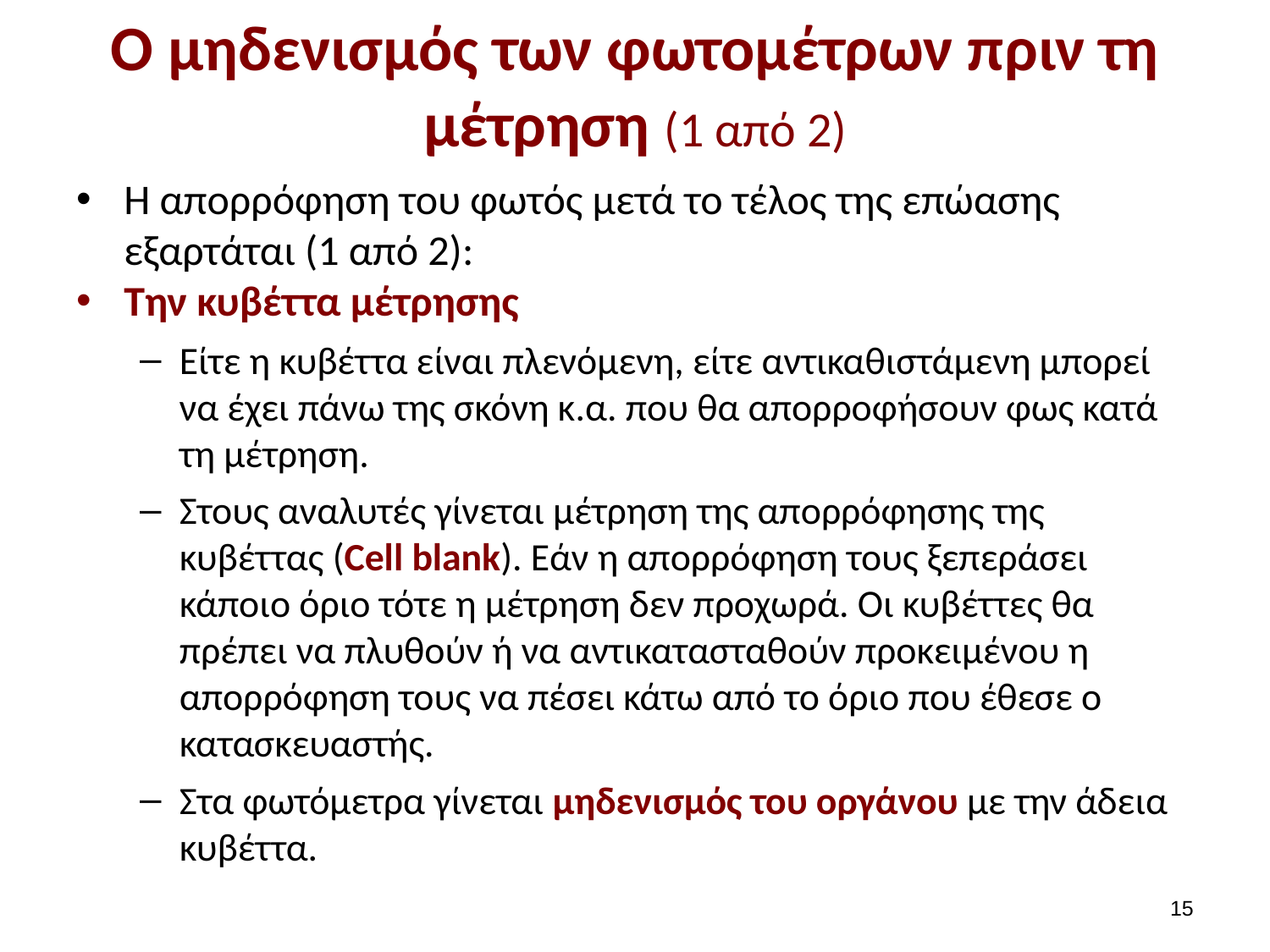

# O μηδενισμός των φωτομέτρων πριν τη μέτρηση (1 από 2)
H απορρόφηση του φωτός μετά το τέλος της επώασης εξαρτάται (1 από 2):
Tην κυβέττα μέτρησης
Είτε η κυβέττα είναι πλενόμενη, είτε αντικαθιστάμενη μπορεί να έχει πάνω της σκόνη κ.α. που θα απορροφήσουν φως κατά τη μέτρηση.
Στους αναλυτές γίνεται μέτρηση της απορρόφησης της κυβέττας (Cell blank). Εάν η απορρόφηση τους ξεπεράσει κάποιο όριο τότε η μέτρηση δεν προχωρά. Οι κυβέττες θα πρέπει να πλυθούν ή να αντικατασταθούν προκειμένου η απορρόφηση τους να πέσει κάτω από το όριο που έθεσε ο κατασκευαστής.
Στα φωτόμετρα γίνεται μηδενισμός του οργάνου με την άδεια κυβέττα.

15